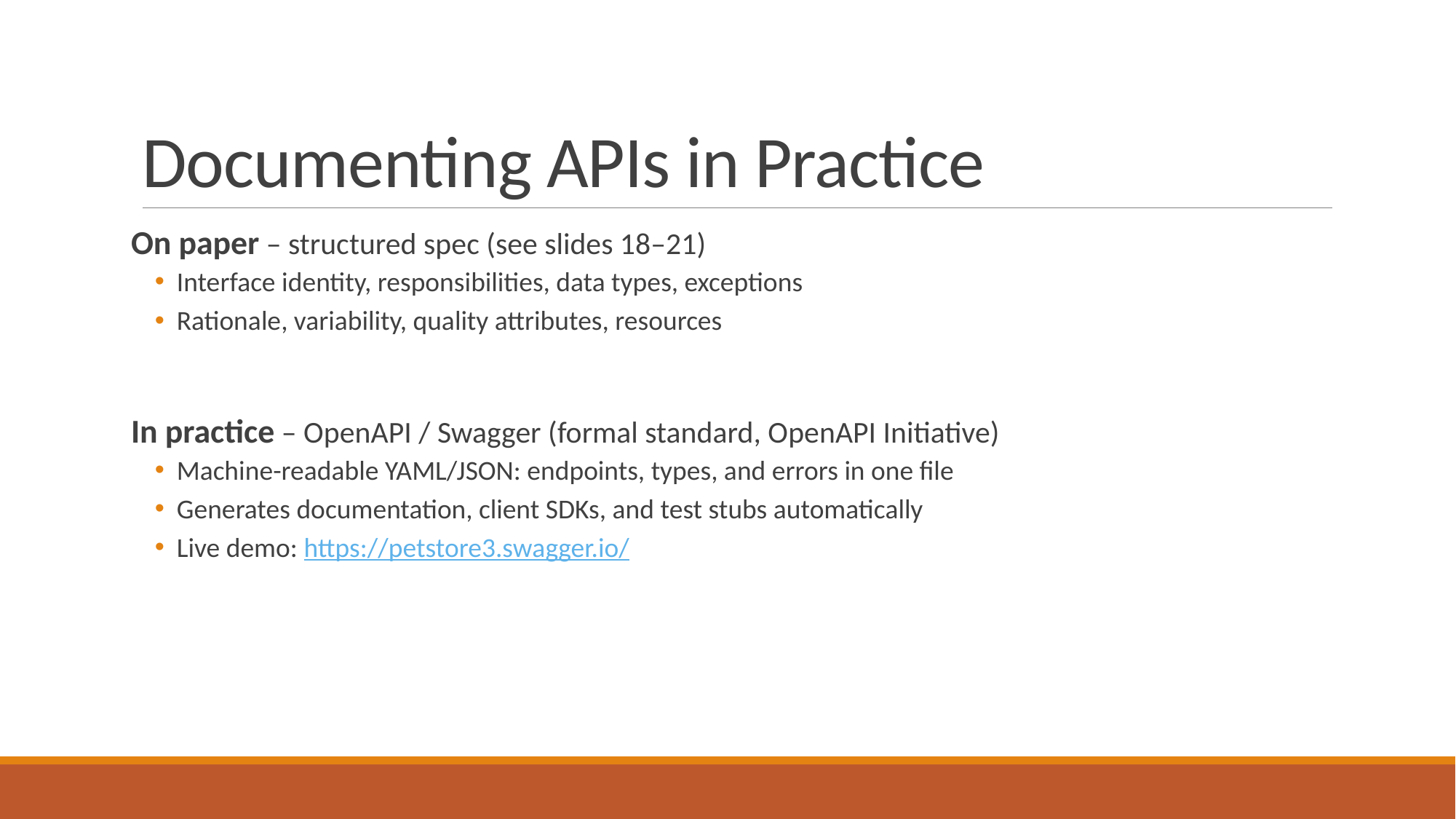

# Documenting APIs in Practice
On paper – structured spec (see slides 18–21)
Interface identity, responsibilities, data types, exceptions
Rationale, variability, quality attributes, resources

In practice – OpenAPI / Swagger (formal standard, OpenAPI Initiative)
Machine-readable YAML/JSON: endpoints, types, and errors in one file
Generates documentation, client SDKs, and test stubs automatically
Live demo: https://petstore3.swagger.io/